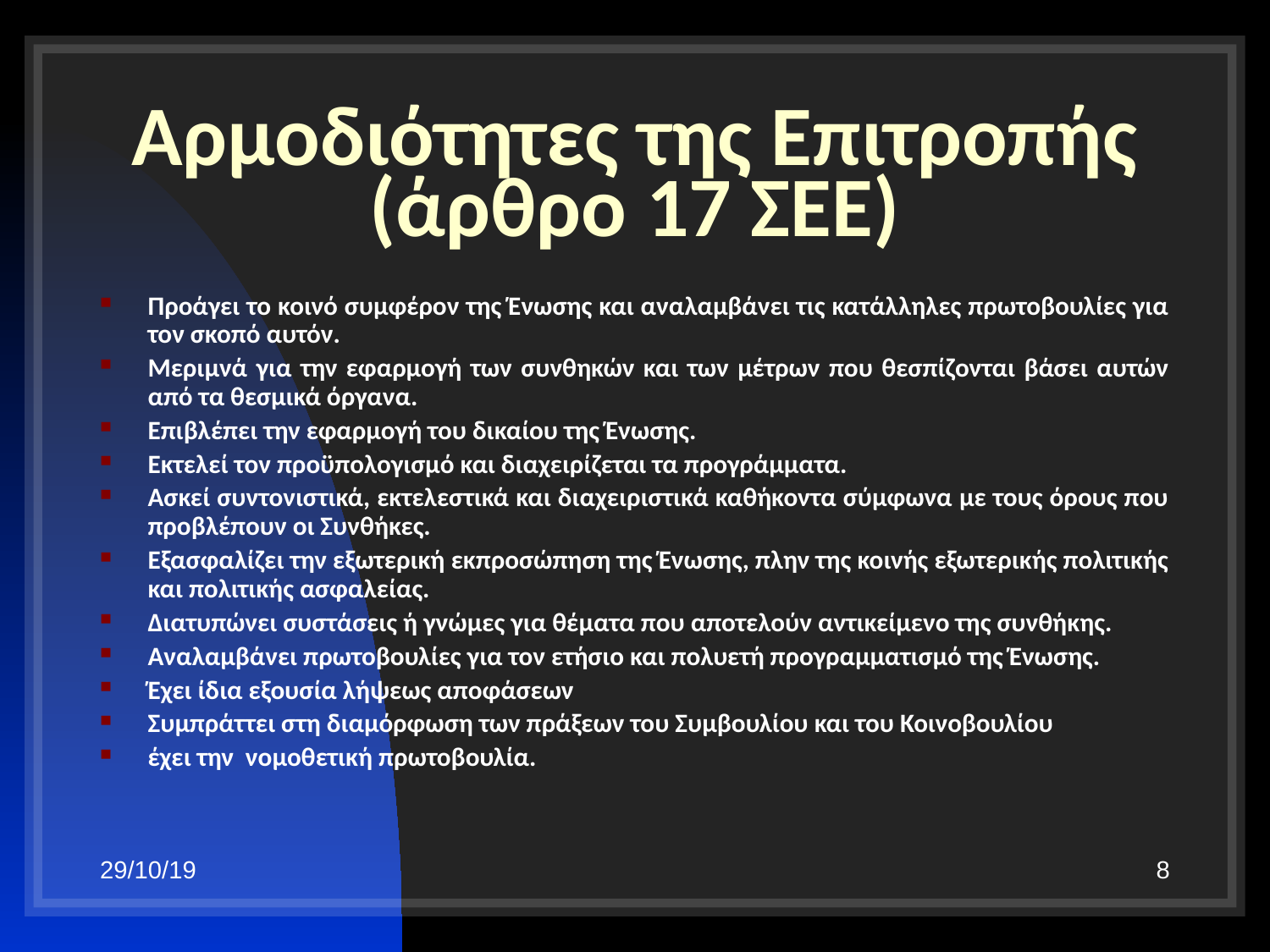

# Αρμοδιότητες της Επιτροπής (άρθρο 17 ΣΕΕ)
Προάγει το κοινό συμφέρον της Ένωσης και αναλαμβάνει τις κατάλληλες πρωτοβουλίες για τον σκοπό αυτόν.
Μεριμνά για την εφαρμογή των συνθηκών και των μέτρων που θεσπίζονται βάσει αυτών από τα θεσμικά όργανα.
Επιβλέπει την εφαρμογή του δικαίου της Ένωσης.
Εκτελεί τον προϋπολογισμό και διαχειρίζεται τα προγράμματα.
Ασκεί συντονιστικά, εκτελεστικά και διαχειριστικά καθήκοντα σύμφωνα με τους όρους που προβλέπουν οι Συνθήκες.
Εξασφαλίζει την εξωτερική εκπροσώπηση της Ένωσης, πλην της κοινής εξωτερικής πολιτικής και πολιτικής ασφαλείας.
Διατυπώνει συστάσεις ή γνώμες για θέματα που αποτελούν αντικείμενο της συνθήκης.
Αναλαμβάνει πρωτοβουλίες για τον ετήσιο και πολυετή προγραμματισμό της Ένωσης.
Έχει ίδια εξουσία λήψεως αποφάσεων
Συμπράττει στη διαμόρφωση των πράξεων του Συμβουλίου και του Κοινοβουλίου
έχει την  νομοθετική πρωτοβουλία.
29/10/19
8